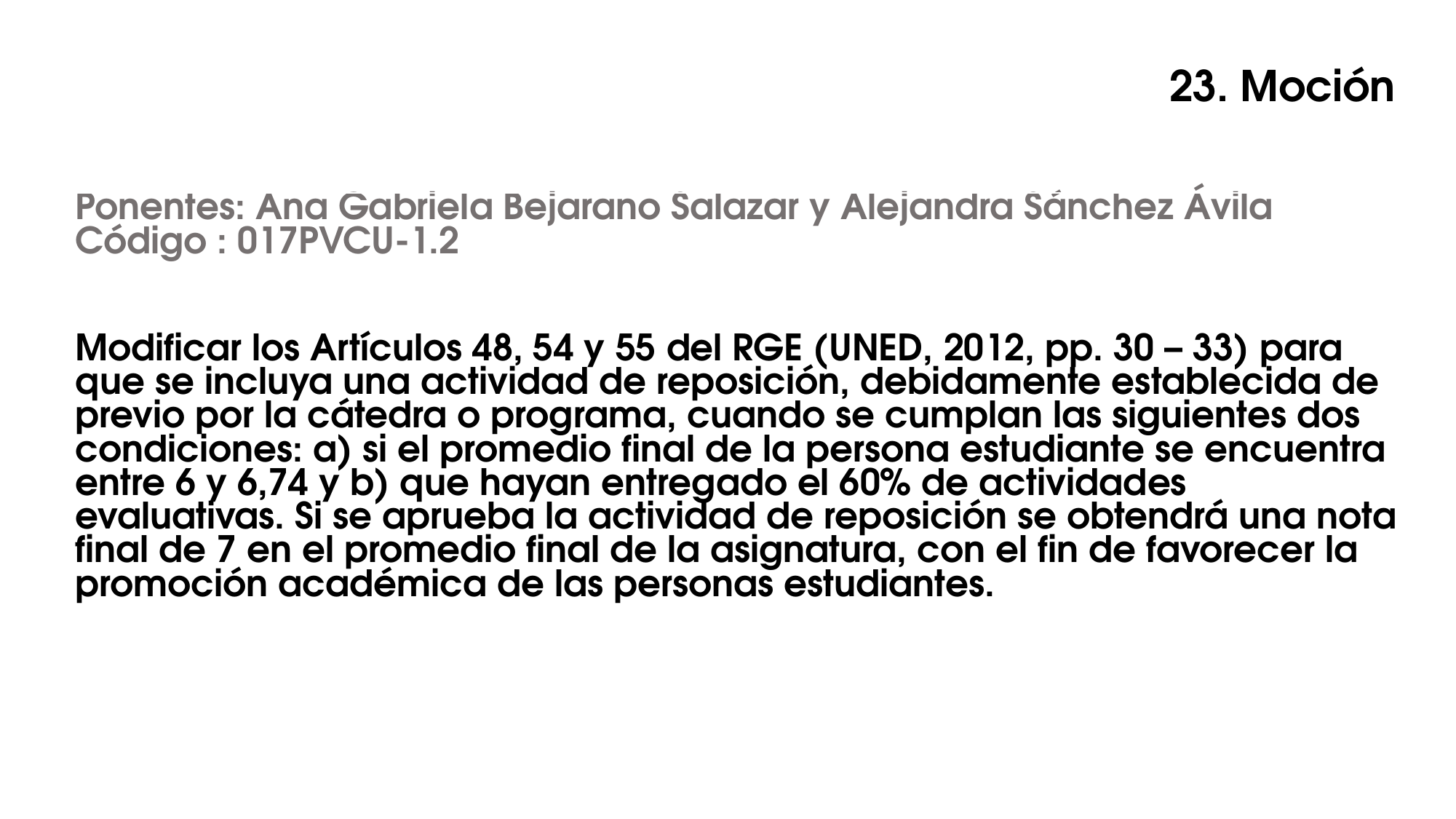

# 23. Moción
| Ponentes: Ana Gabriela Bejarano Salazar y Alejandra Sánchez Ávila Código : 017PVCU-1.2 |
| --- |
| Modificar los Artículos 48, 54 y 55 del RGE (UNED, 2012, pp. 30 – 33) para que se incluya una actividad de reposición, debidamente establecida de previo por la cátedra o programa, cuando se cumplan las siguientes dos condiciones: a) si el promedio final de la persona estudiante se encuentra entre 6 y 6,74 y b) que hayan entregado el 60% de actividades evaluativas. Si se aprueba la actividad de reposición se obtendrá una nota final de 7 en el promedio final de la asignatura, con el fin de favorecer la promoción académica de las personas estudiantes. |